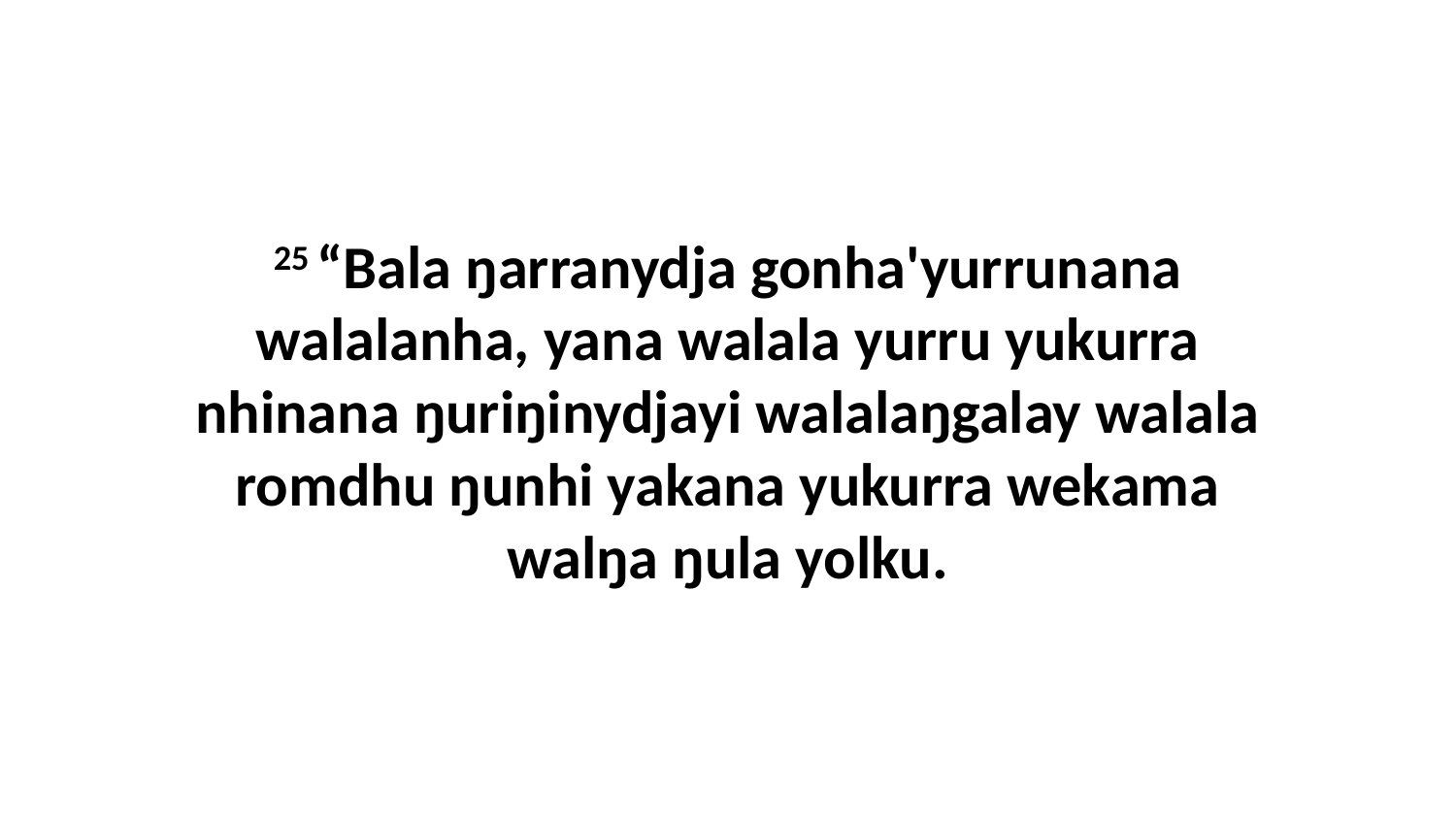

25 “Bala ŋarranydja gonha'yurrunana walalanha, yana walala yurru yukurra nhinana ŋuriŋinydjayi walalaŋgalay walala romdhu ŋunhi yakana yukurra wekama walŋa ŋula yolku.